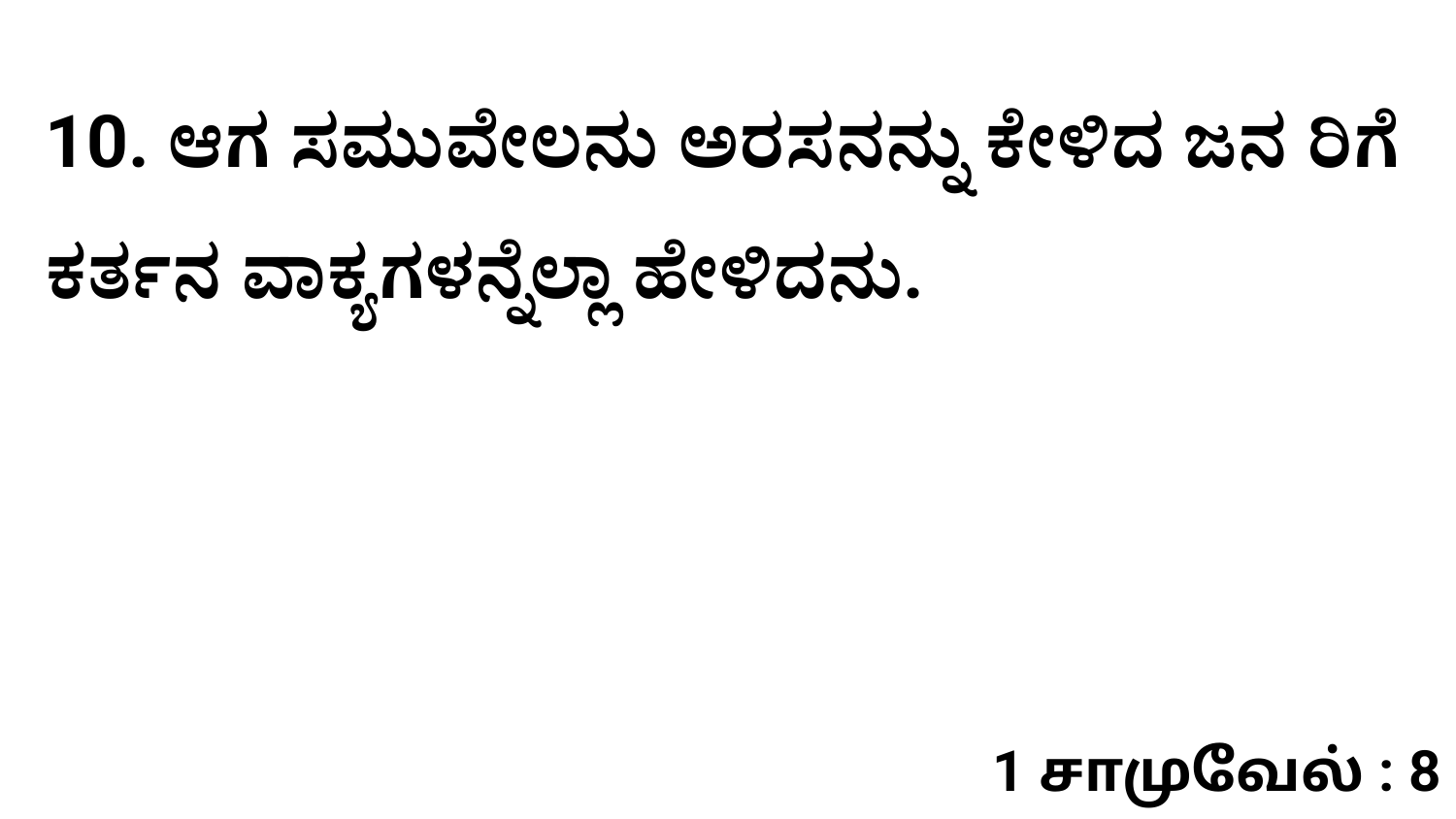

10. ಆಗ ಸಮುವೇಲನು ಅರಸನನ್ನು ಕೇಳಿದ ಜನ ರಿಗೆ ಕರ್ತನ ವಾಕ್ಯಗಳನ್ನೆಲ್ಲಾ ಹೇಳಿದನು.
1 சாமுவேல் : 8